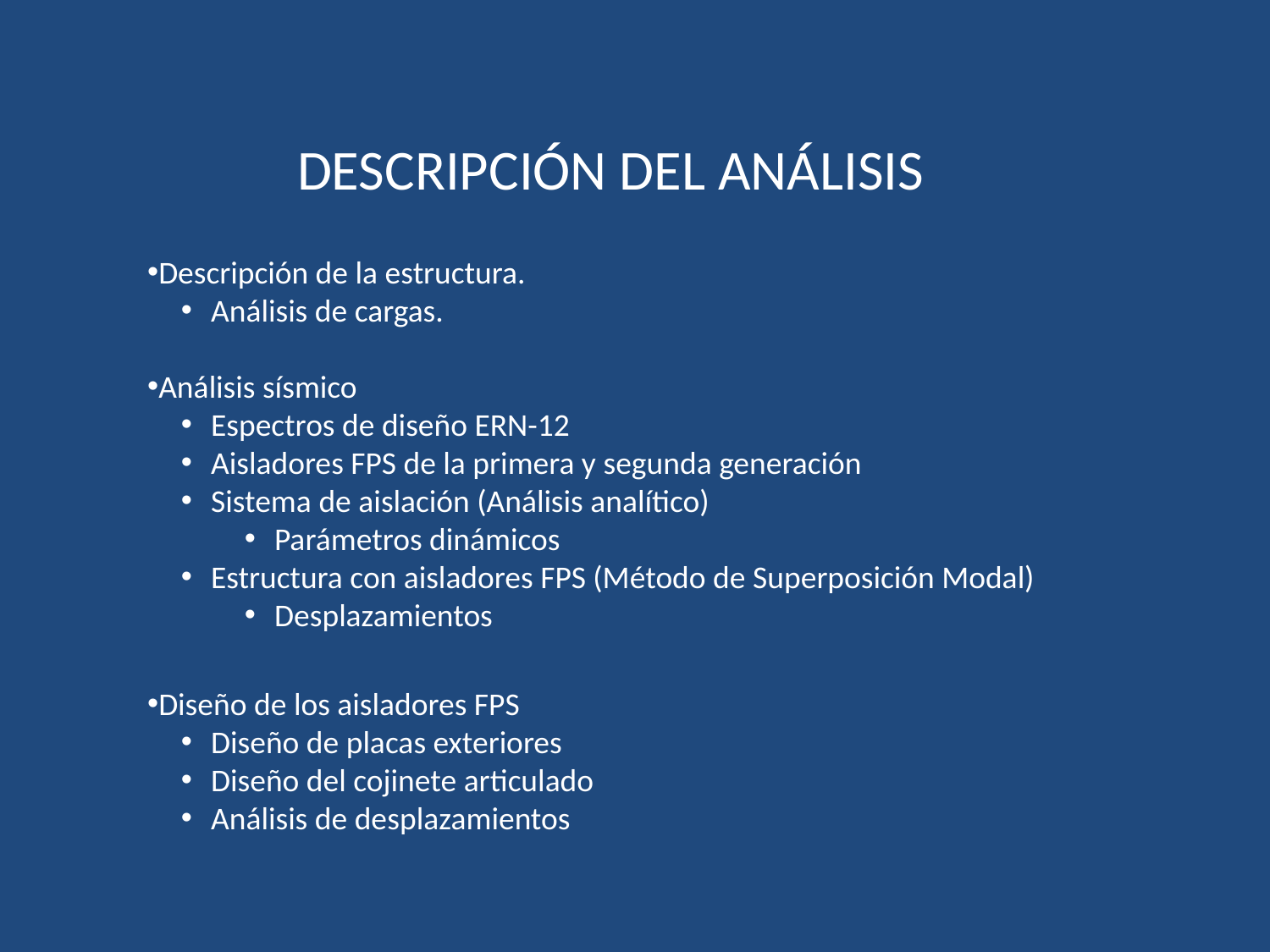

DESCRIPCIÓN DEL ANÁLISIS

Descripción de la estructura.
Análisis de cargas.

Análisis sísmico
Espectros de diseño ERN-12
Aisladores FPS de la primera y segunda generación
Sistema de aislación (Análisis analítico)
Parámetros dinámicos
Estructura con aisladores FPS (Método de Superposición Modal)
Desplazamientos

Diseño de los aisladores FPS
Diseño de placas exteriores
Diseño del cojinete articulado
Análisis de desplazamientos